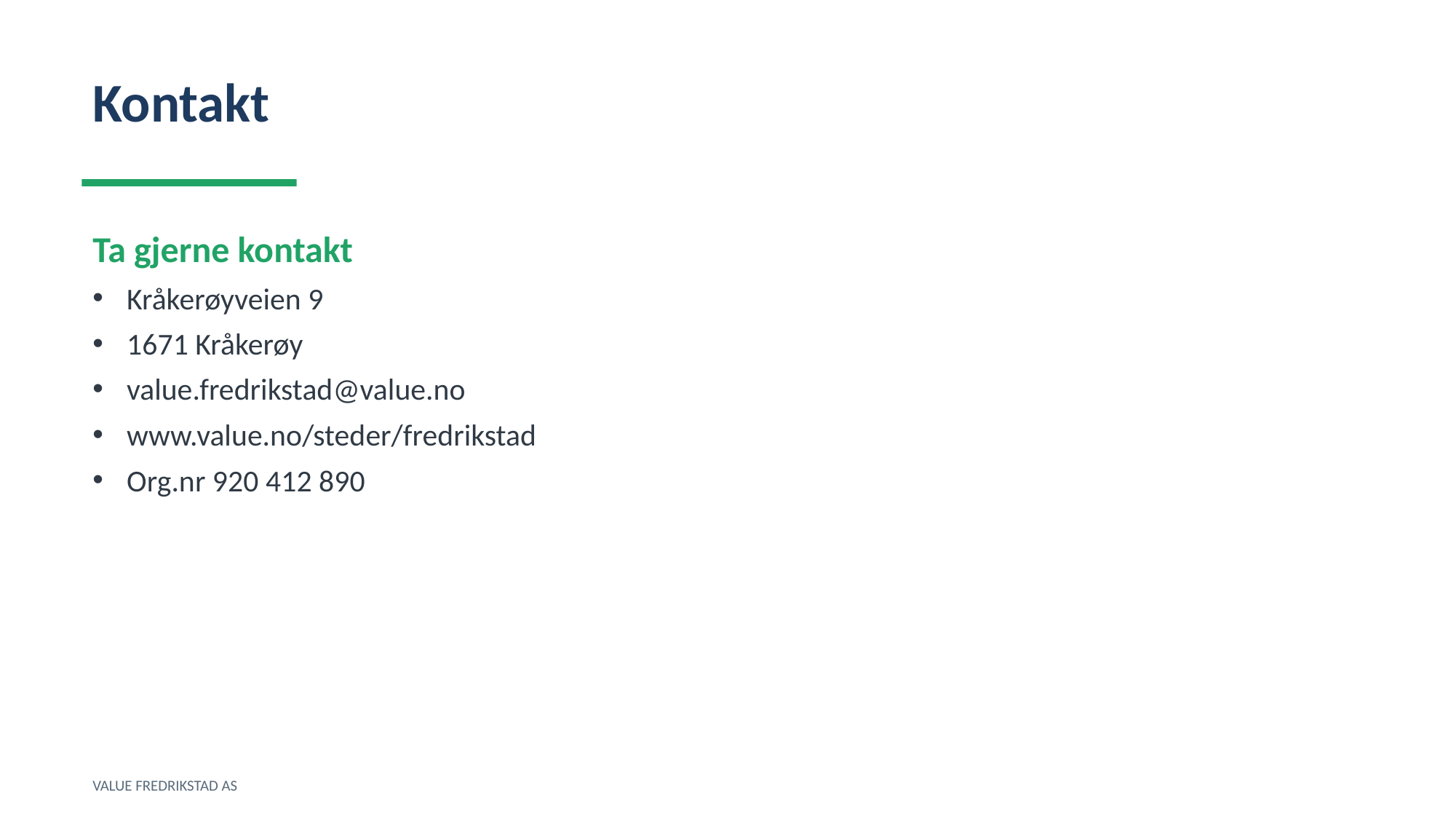

Kontakt

Ta gjerne kontakt
Kråkerøyveien 9
1671 Kråkerøy
value.fredrikstad@value.no
www.value.no/steder/fredrikstad
Org.nr 920 412 890
VALUE FREDRIKSTAD AS